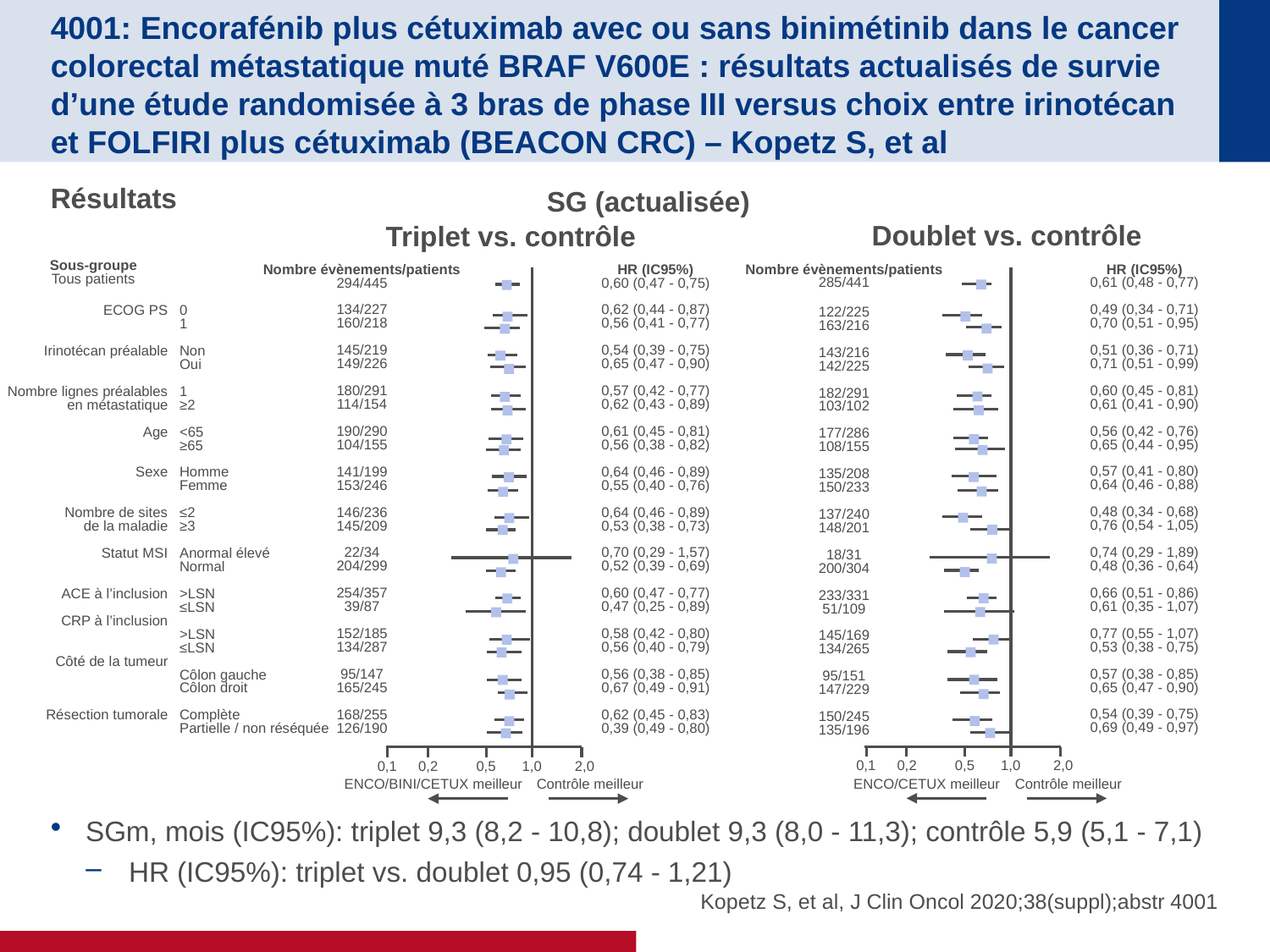

# 4001: Encorafénib plus cétuximab avec ou sans binimétinib dans le cancer colorectal métastatique muté BRAF V600E : résultats actualisés de survie d’une étude randomisée à 3 bras de phase III versus choix entre irinotécan et FOLFIRI plus cétuximab (BEACON CRC) – Kopetz S, et al
Résultats
SGm, mois (IC95%): triplet 9,3 (8,2 - 10,8); doublet 9,3 (8,0 - 11,3); contrôle 5,9 (5,1 - 7,1)
HR (IC95%): triplet vs. doublet 0,95 (0,74 - 1,21)
SG (actualisée)
Doublet vs. contrôle
Triplet vs. contrôle
Sous-groupe
Tous patients
Nombre évènements/patients
285/441
HR (IC95%)
0,61 (0,48 - 0,77)

0,1
0,2
0,5
1,0
2,0
ENCO/CETUX meilleur
Contrôle meilleur
0,49 (0,34 - 0,71)
0,70 (0,51 - 0,95)

0,51 (0,36 - 0,71)
0,71 (0,51 - 0,99)

0,60 (0,45 - 0,81)
0,61 (0,41 - 0,90)

0,56 (0,42 - 0,76)
0,65 (0,44 - 0,95)

0,57 (0,41 - 0,80)
0,64 (0,46 - 0,88)

0,48 (0,34 - 0,68)
0,76 (0,54 - 1,05)

0,74 (0,29 - 1,89)
0,48 (0,36 - 0,64)

0,66 (0,51 - 0,86)
0,61 (0,35 - 1,07)

0,77 (0,55 - 1,07)
0,53 (0,38 - 0,75)

0,57 (0,38 - 0,85)
0,65 (0,47 - 0,90)

0,54 (0,39 - 0,75)
0,69 (0,49 - 0,97)

122/225
163/216

143/216
142/225

182/291
103/102

177/286
108/155

135/208
150/233

137/240
148/201

18/31
200/304

233/331
51/109

145/169
134/265

95/151
147/229

150/245
135/196
Nombre évènements/patients
294/445
HR (IC95%)
0,60 (0,47 - 0,75)

0,1
0,2
0,5
1,0
2,0
ENCO/BINI/CETUX meilleur
Contrôle meilleur
134/227
160/218

145/219
149/226

180/291
114/154

190/290
104/155

141/199
153/246

146/236
145/209

22/34
204/299

254/357
39/87

152/185
134/287

95/147
165/245

168/255
126/190
0,62 (0,44 - 0,87)
0,56 (0,41 - 0,77)

0,54 (0,39 - 0,75)
0,65 (0,47 - 0,90)

0,57 (0,42 - 0,77)
0,62 (0,43 - 0,89)

0,61 (0,45 - 0,81)
0,56 (0,38 - 0,82)

0,64 (0,46 - 0,89)
0,55 (0,40 - 0,76)

0,64 (0,46 - 0,89)
0,53 (0,38 - 0,73)

0,70 (0,29 - 1,57)
0,52 (0,39 - 0,69)

0,60 (0,47 - 0,77)
0,47 (0,25 - 0,89)

0,58 (0,42 - 0,80)
0,56 (0,40 - 0,79)

0,56 (0,38 - 0,85)
0,67 (0,49 - 0,91)

0,62 (0,45 - 0,83)
0,39 (0,49 - 0,80)

ECOG PS

Irinotécan préalable

Nombre lignes préalables
en métastatique

Age

Sexe

Nombre de sites
de la maladie

Statut MSI

ACE à l’inclusion

CRP à l’inclusion

Côté de la tumeur

Résection tumorale
0
1

Non
Oui

1
≥2

<65
≥65

Homme
Femme

≤2
≥3

Anormal élevé
Normal

>LSN
≤LSN

>LSN
≤LSN

Côlon gauche
Côlon droit

Complète
Partielle / non réséquée
Kopetz S, et al, J Clin Oncol 2020;38(suppl);abstr 4001